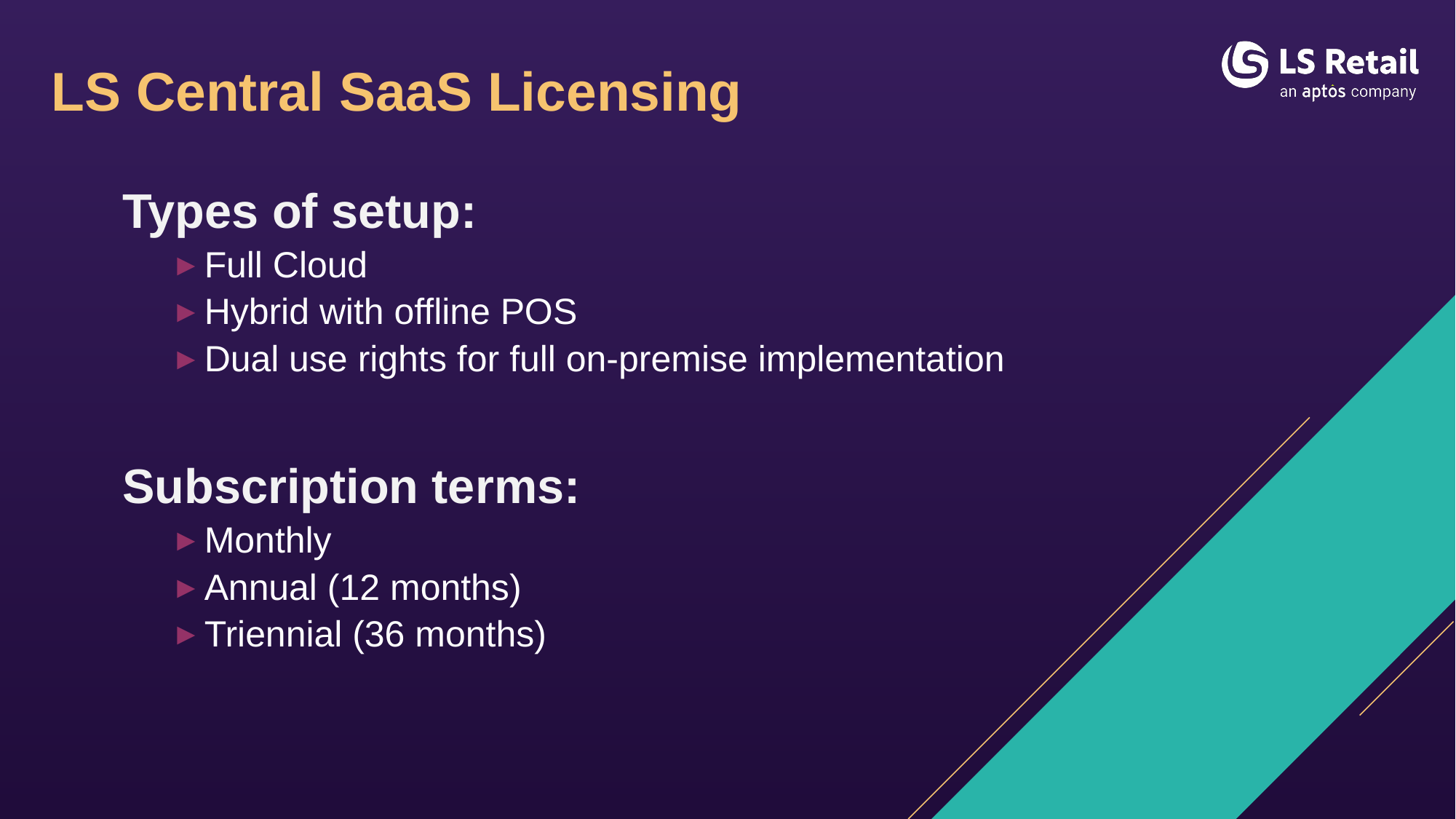

# LS Central SaaS Licensing
Types of setup:
Full Cloud
Hybrid with offline POS
Dual use rights for full on-premise implementation

Subscription terms:
Monthly
Annual (12 months)
Triennial (36 months)